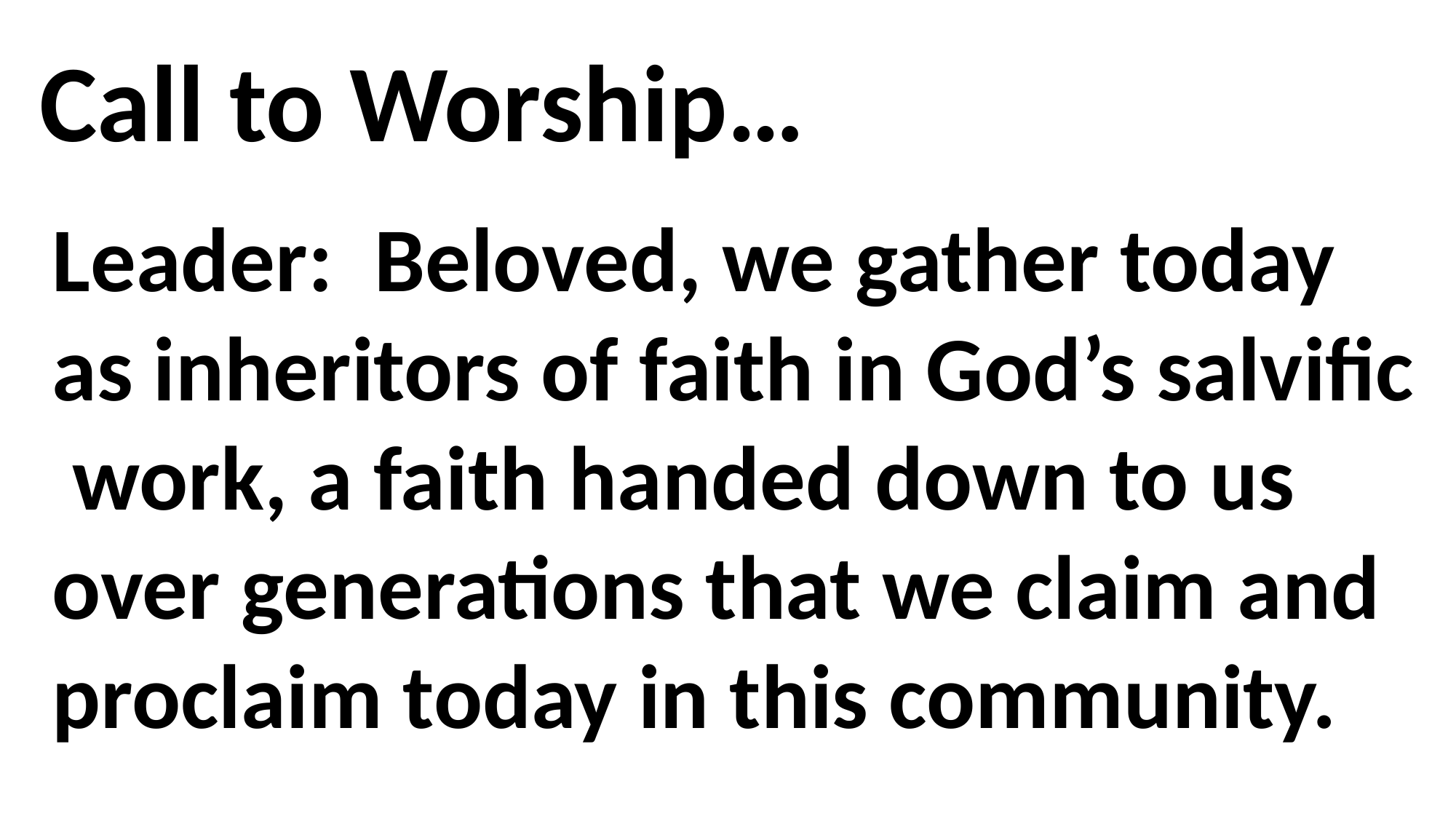

Call to Worship…
Leader:  Beloved, we gather today as inheritors of faith in God’s salvific  work, a faith handed down to us over generations that we claim and proclaim today in this community.